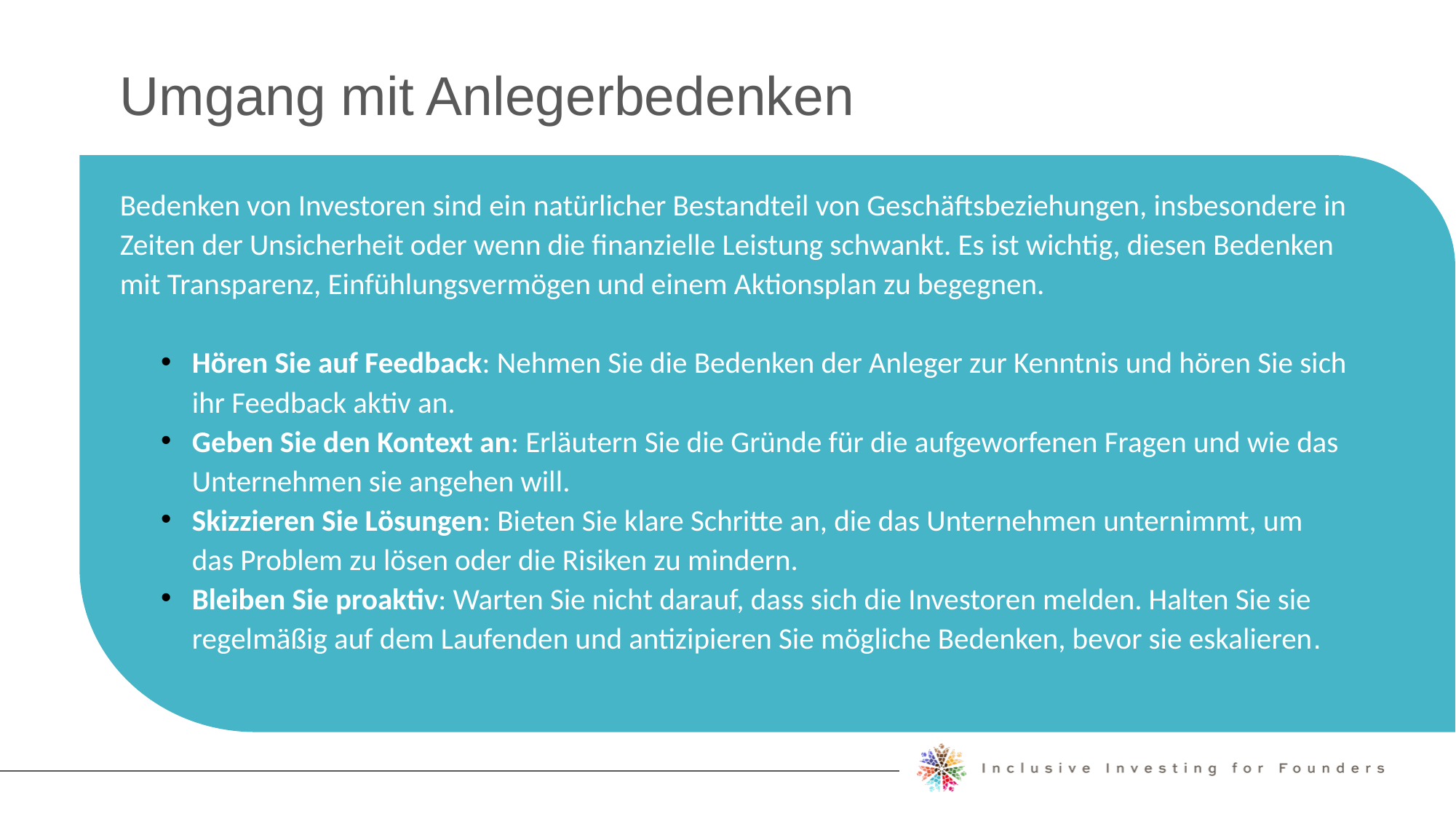

Umgang mit Anlegerbedenken
Bedenken von Investoren sind ein natürlicher Bestandteil von Geschäftsbeziehungen, insbesondere in Zeiten der Unsicherheit oder wenn die finanzielle Leistung schwankt. Es ist wichtig, diesen Bedenken mit Transparenz, Einfühlungsvermögen und einem Aktionsplan zu begegnen.

Hören Sie auf Feedback: Nehmen Sie die Bedenken der Anleger zur Kenntnis und hören Sie sich ihr Feedback aktiv an.
Geben Sie den Kontext an: Erläutern Sie die Gründe für die aufgeworfenen Fragen und wie das Unternehmen sie angehen will.
Skizzieren Sie Lösungen: Bieten Sie klare Schritte an, die das Unternehmen unternimmt, um das Problem zu lösen oder die Risiken zu mindern.
Bleiben Sie proaktiv: Warten Sie nicht darauf, dass sich die Investoren melden. Halten Sie sie regelmäßig auf dem Laufenden und antizipieren Sie mögliche Bedenken, bevor sie eskalieren.